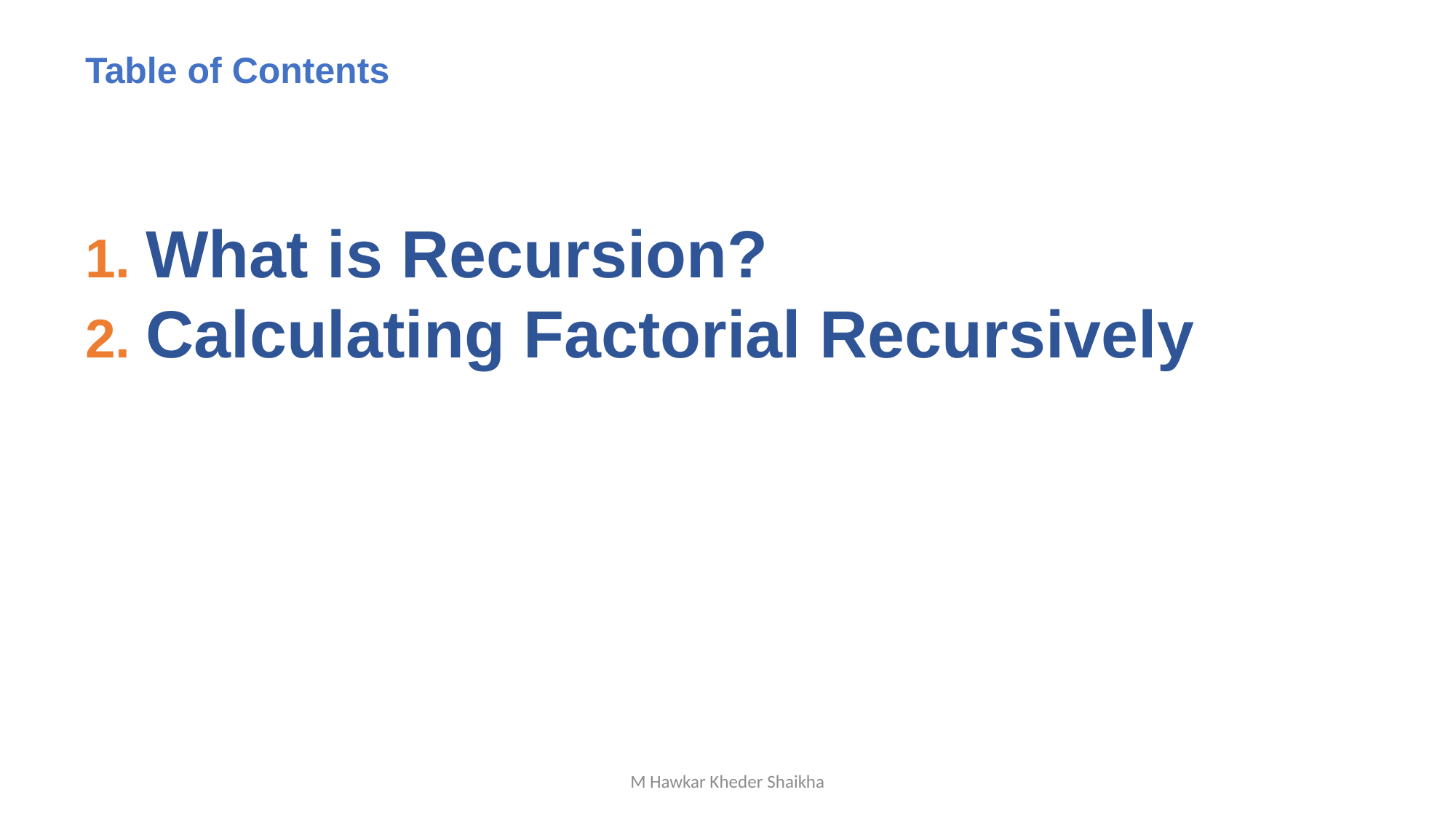

Table of Contents
1. What is Recursion?
2. Calculating Factorial Recursively
M Hawkar Kheder Shaikha